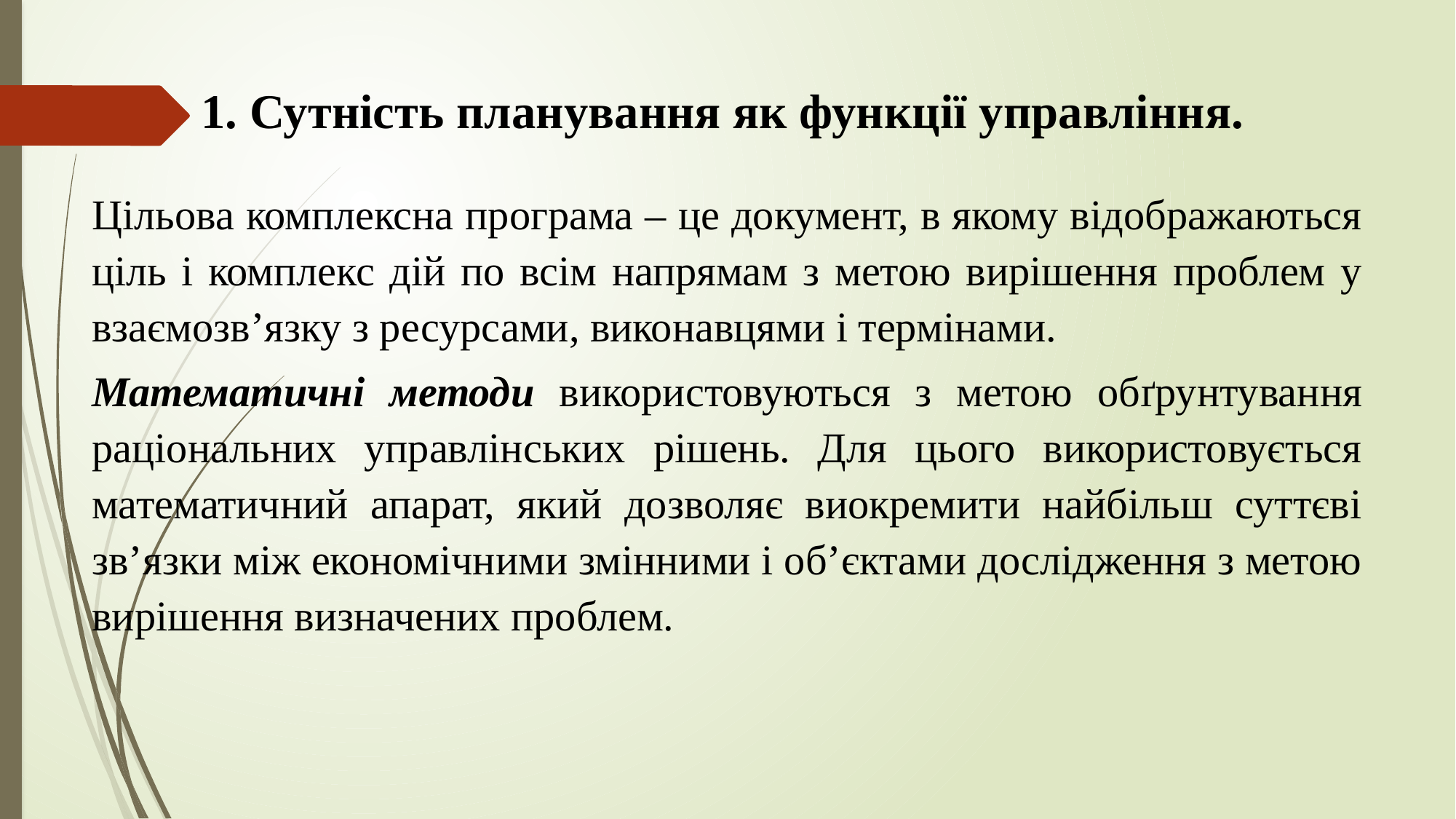

# 1. Сутність планування як функції управління.
Цільова комплексна програма – це документ, в якому відображаються ціль і комплекс дій по всім напрямам з метою вирішення проблем у взаємозв’язку з ресурсами, виконавцями і термінами.
Математичні методи використовуються з метою обґрунтування раціональних управлінських рішень. Для цього використовується математичний апарат, який дозволяє виокремити найбільш суттєві зв’язки між економічними змінними і об’єктами дослідження з метою вирішення визначених проблем.